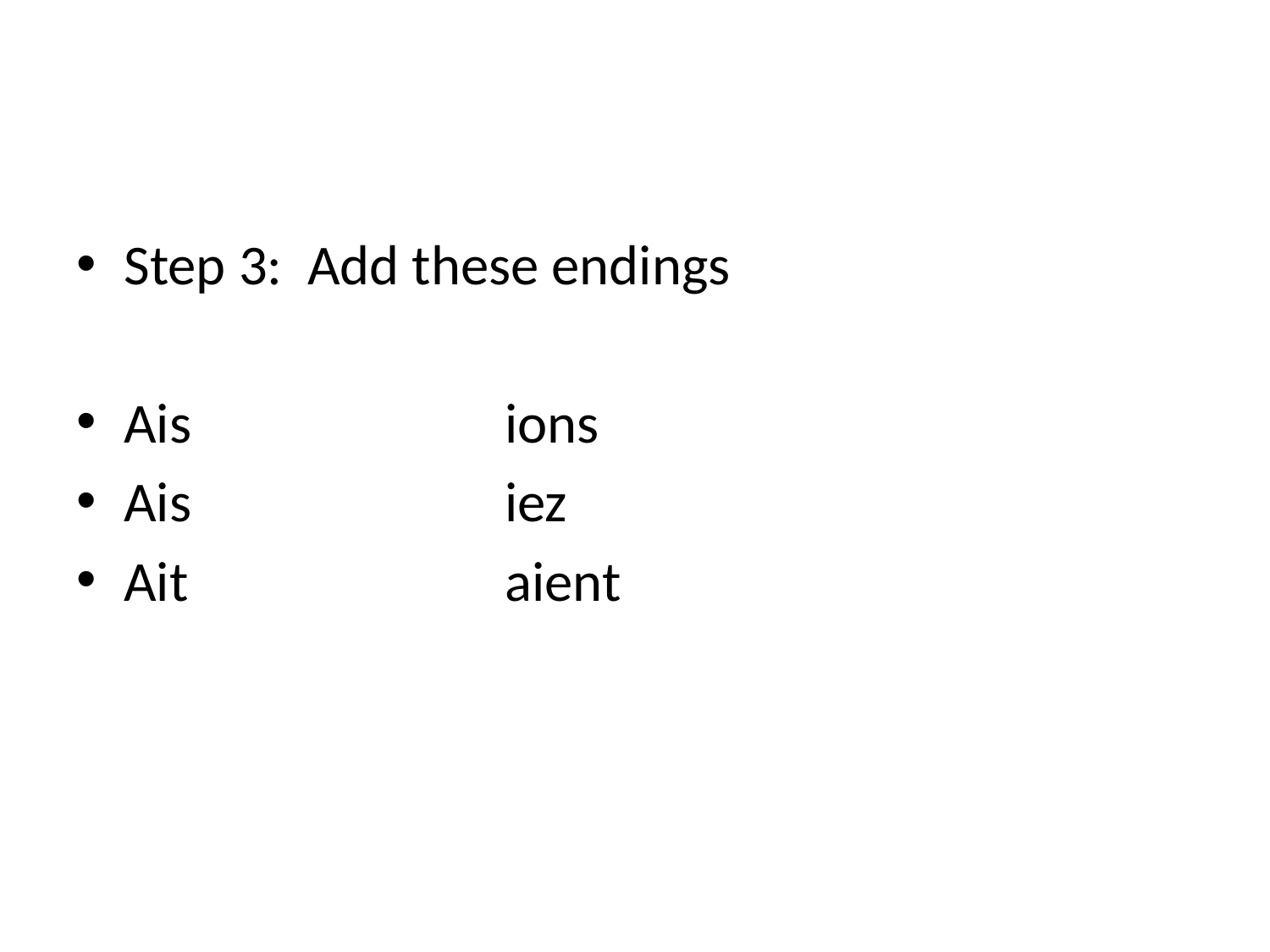

#
Step 3:  Add these endings

Ais			ions
Ais			iez
Ait			aient